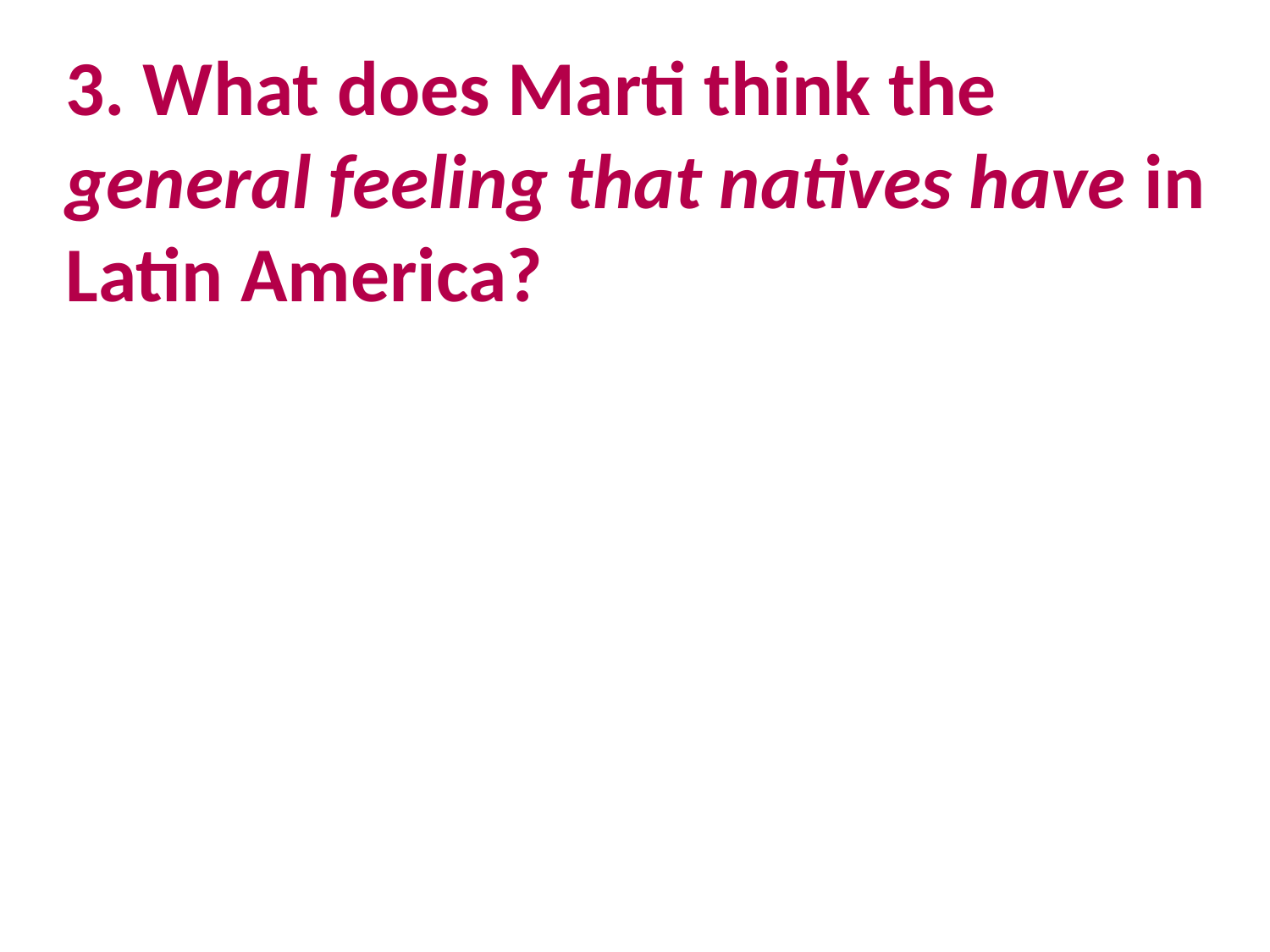

3. What does Marti think the general feeling that natives have in Latin America?